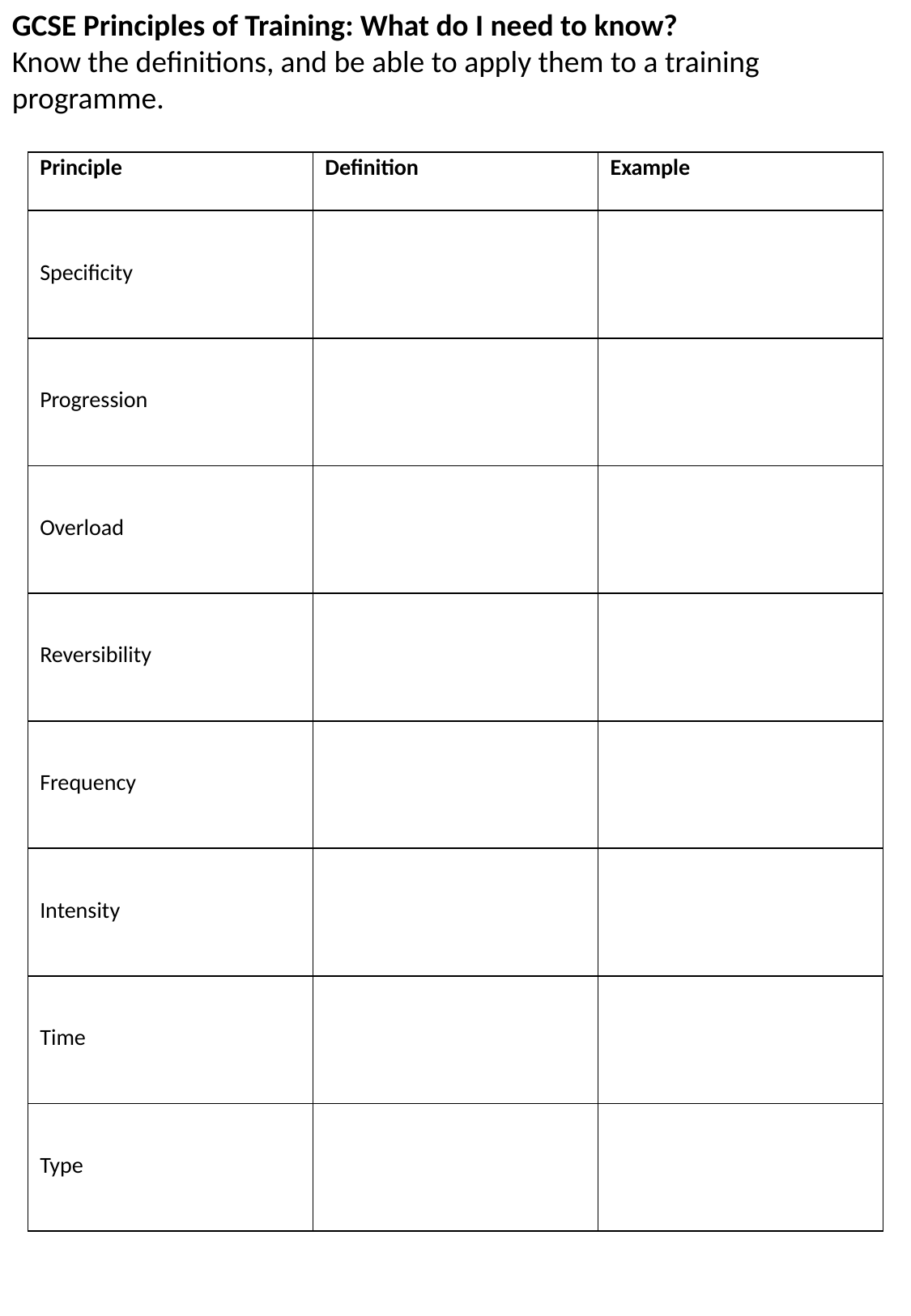

GCSE Principles of Training: What do I need to know?
Know the definitions, and be able to apply them to a training programme.
| Principle | Definition | Example |
| --- | --- | --- |
| Specificity |  |  |
| Progression |  |  |
| Overload |  |  |
| Reversibility |  |  |
| Frequency |  |  |
| Intensity |  |  |
| Time |  |  |
| Type |  |  |